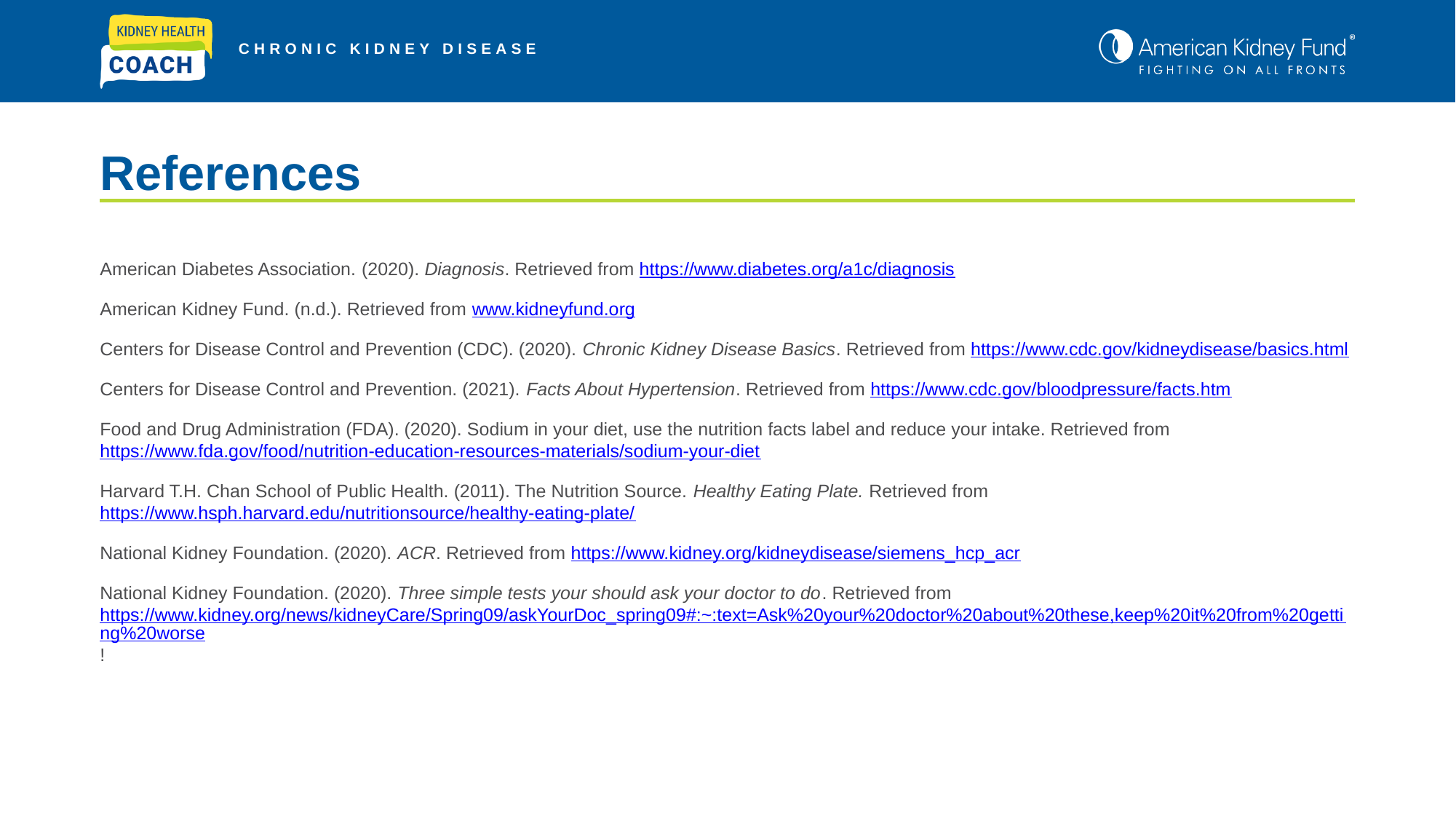

# References
American Diabetes Association. (2020). Diagnosis. Retrieved from https://www.diabetes.org/a1c/diagnosis
American Kidney Fund. (n.d.). Retrieved from www.kidneyfund.org
Centers for Disease Control and Prevention (CDC). (2020). Chronic Kidney Disease Basics. Retrieved from https://www.cdc.gov/kidneydisease/basics.html
Centers for Disease Control and Prevention. (2021). Facts About Hypertension. Retrieved from https://www.cdc.gov/bloodpressure/facts.htm
Food and Drug Administration (FDA). (2020). Sodium in your diet, use the nutrition facts label and reduce your intake. Retrieved from https://www.fda.gov/food/nutrition-education-resources-materials/sodium-your-diet
Harvard T.H. Chan School of Public Health. (2011). The Nutrition Source. Healthy Eating Plate. Retrieved from https://www.hsph.harvard.edu/nutritionsource/healthy-eating-plate/
National Kidney Foundation. (2020). ACR. Retrieved from https://www.kidney.org/kidneydisease/siemens_hcp_acr
National Kidney Foundation. (2020). Three simple tests your should ask your doctor to do. Retrieved from https://www.kidney.org/news/kidneyCare/Spring09/askYourDoc_spring09#:~:text=Ask%20your%20doctor%20about%20these,keep%20it%20from%20getting%20worse!